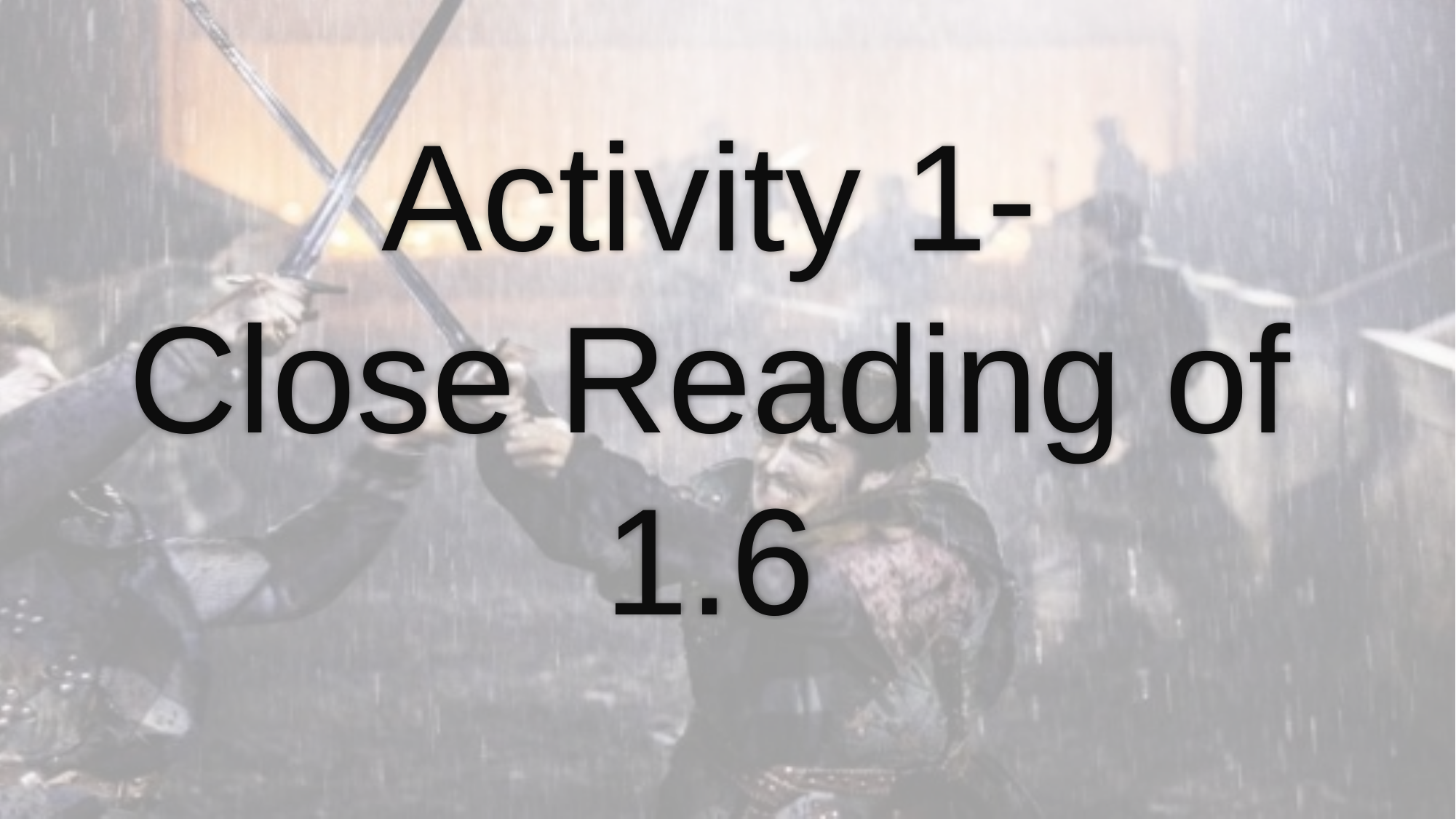

# Activity 1- Close Reading of 1.6